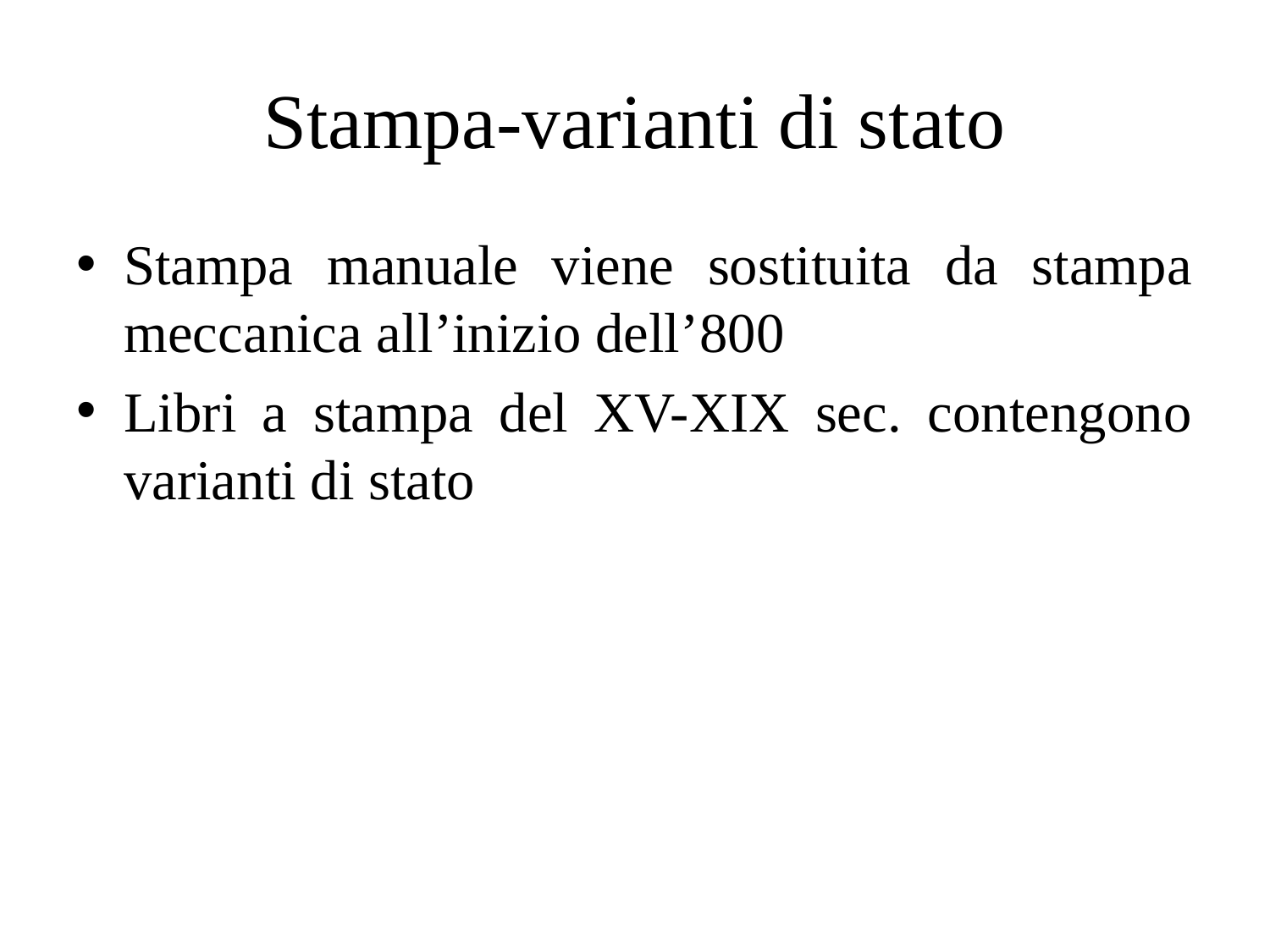

# Stampa-varianti di stato
Stampa manuale viene sostituita da stampa meccanica all’inizio dell’800
Libri a stampa del XV-XIX sec. contengono varianti di stato